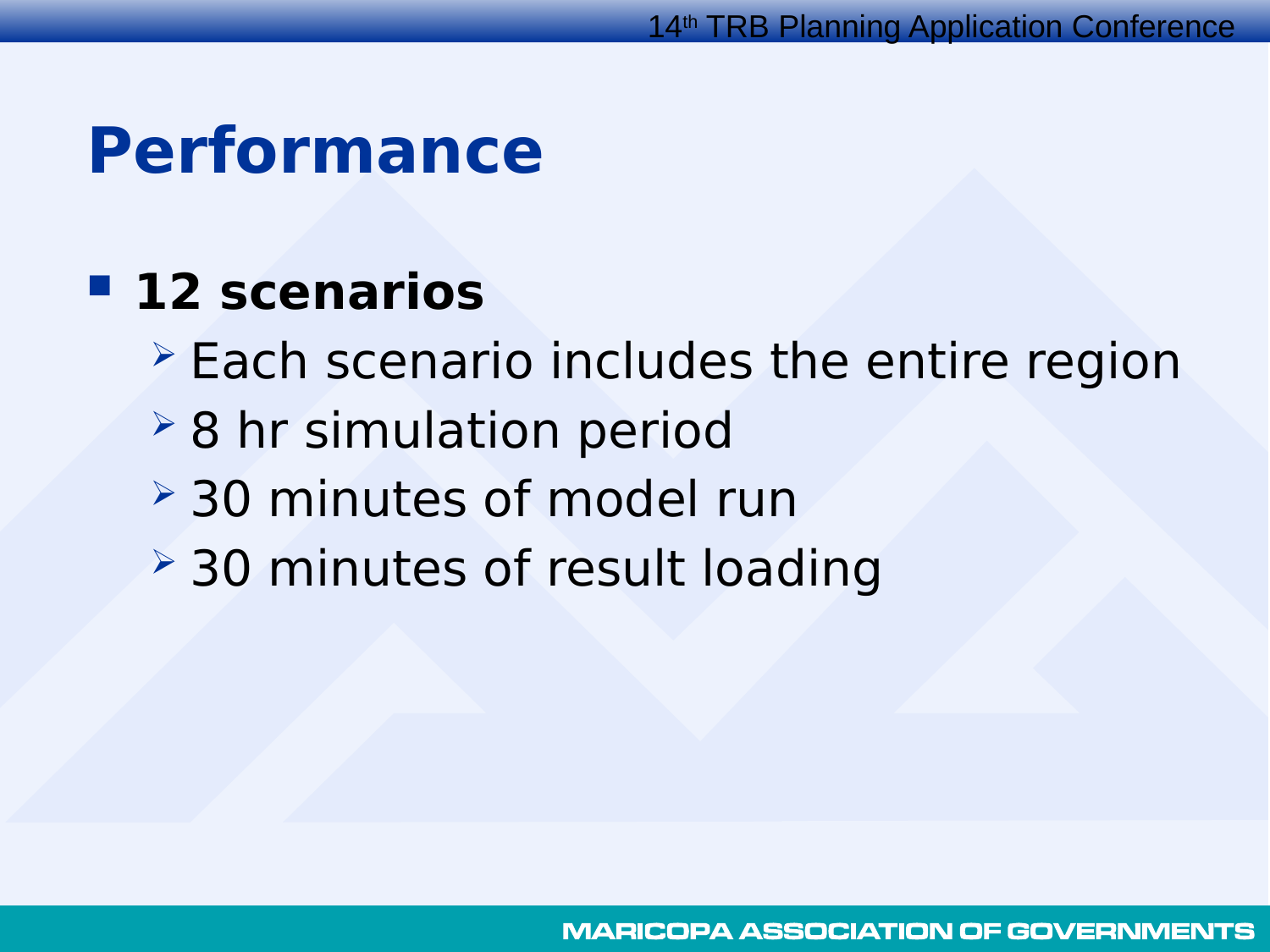

# Performance
12 scenarios
Each scenario includes the entire region
8 hr simulation period
30 minutes of model run
30 minutes of result loading